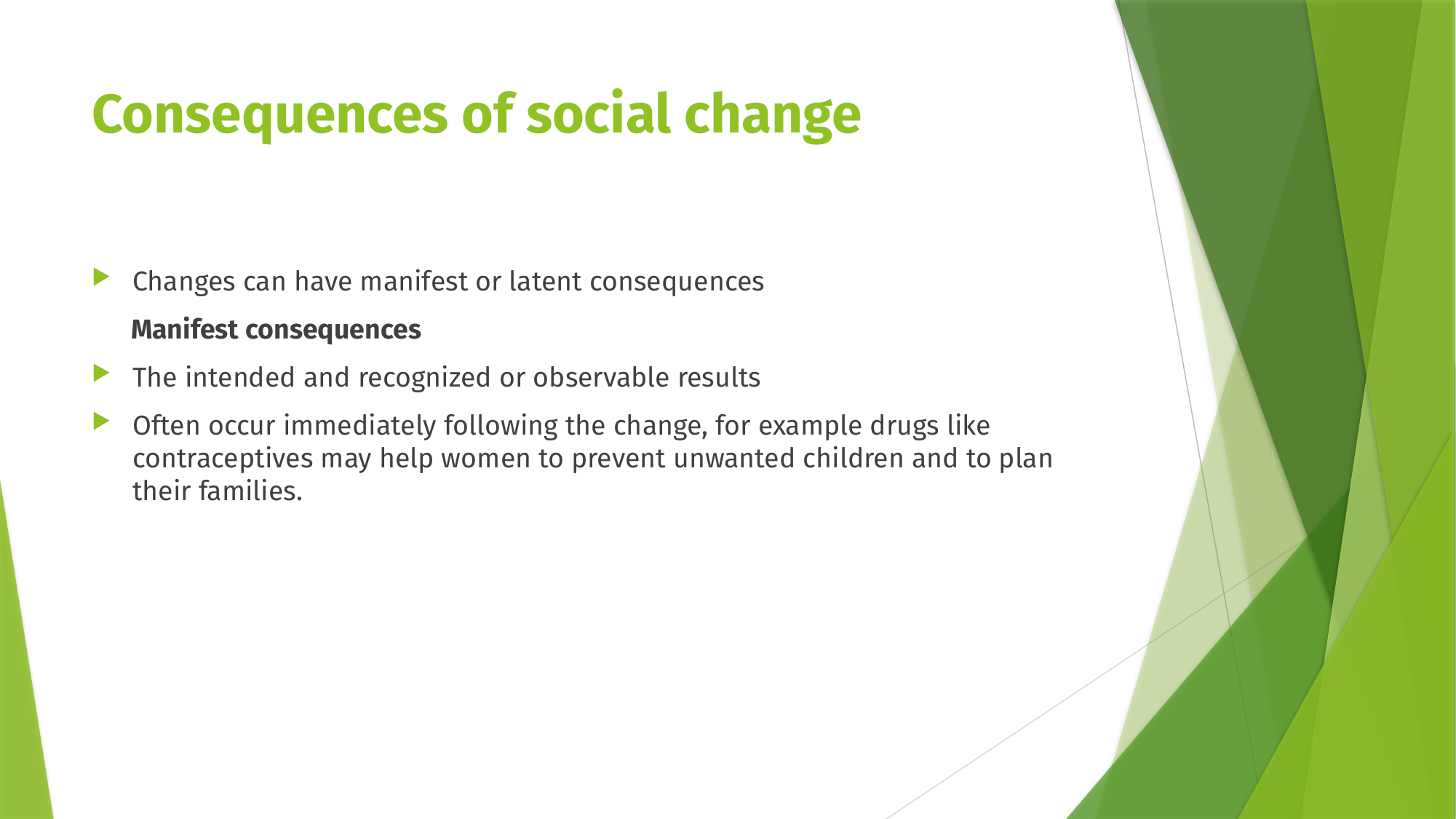

# Consequences of social change
Changes can have manifest or latent consequences
      Manifest consequences
The intended and recognized or observable results
Often occur immediately following the change, for example drugs like contraceptives may help women to prevent unwanted children and to plan their families.